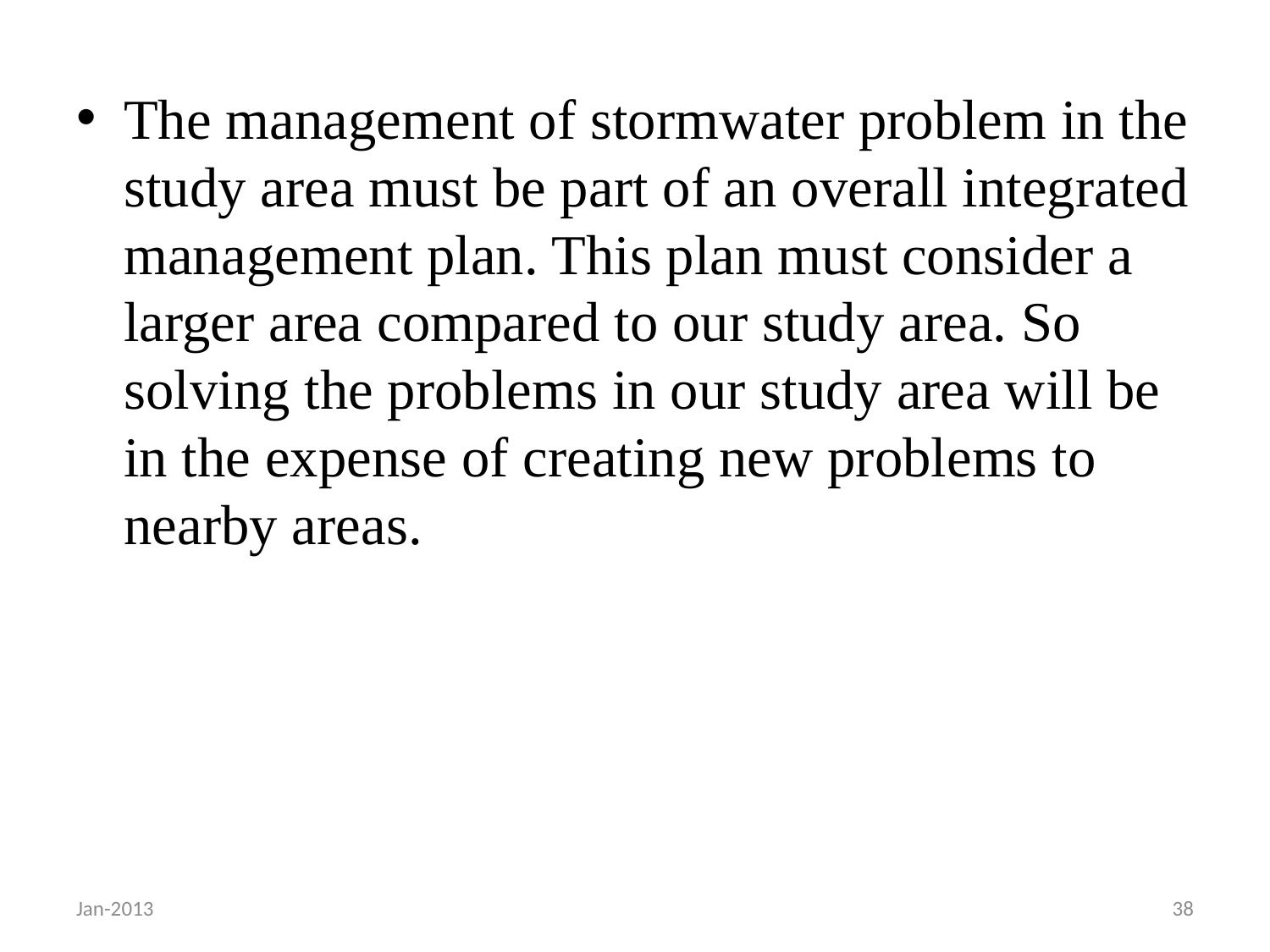

The management of stormwater problem in the study area must be part of an overall integrated management plan. This plan must consider a larger area compared to our study area. So solving the problems in our study area will be in the expense of creating new problems to nearby areas.

Jan-2013
38